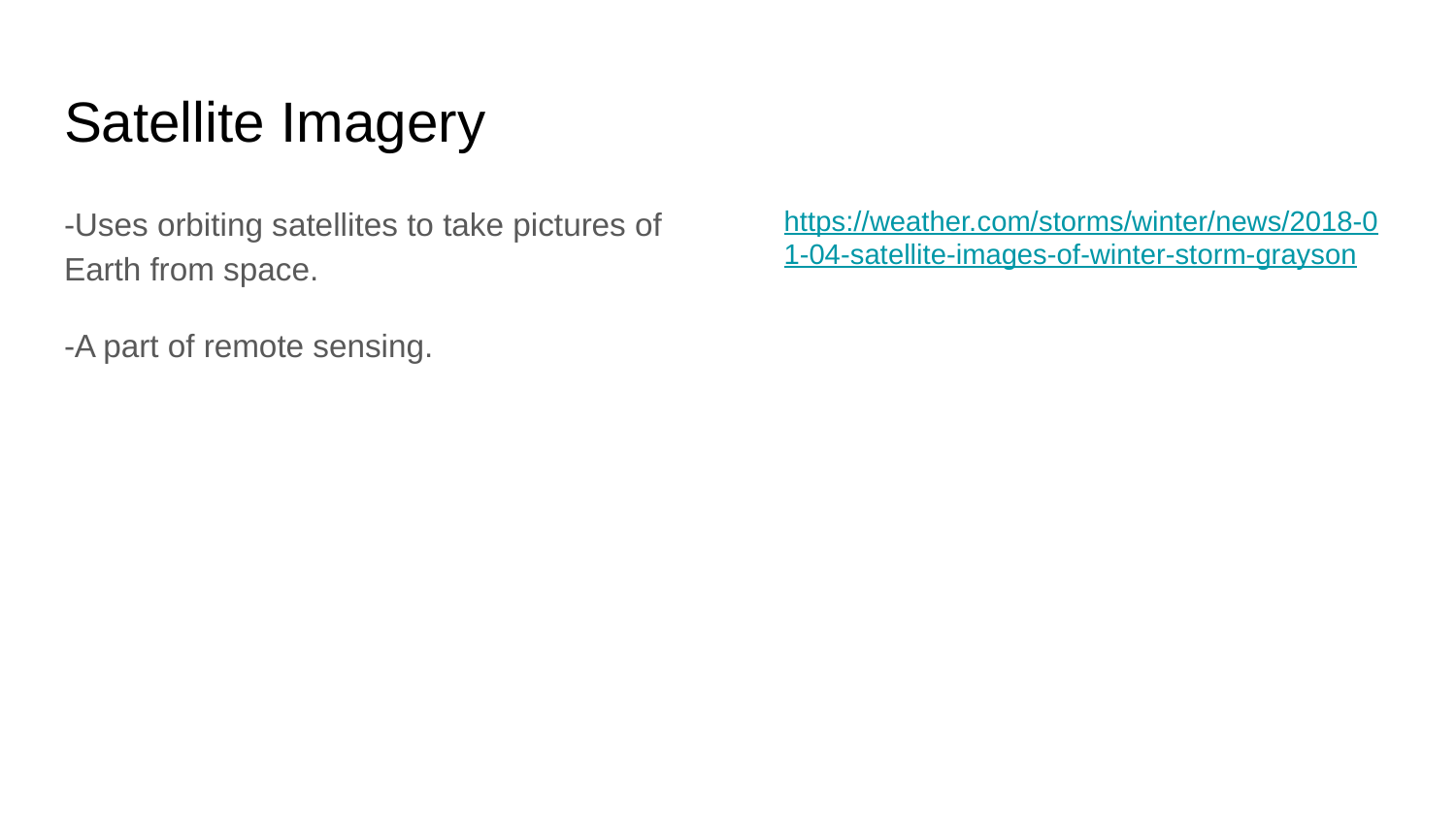

# Satellite Imagery
-Uses orbiting satellites to take pictures of Earth from space.
-A part of remote sensing.
https://weather.com/storms/winter/news/2018-01-04-satellite-images-of-winter-storm-grayson